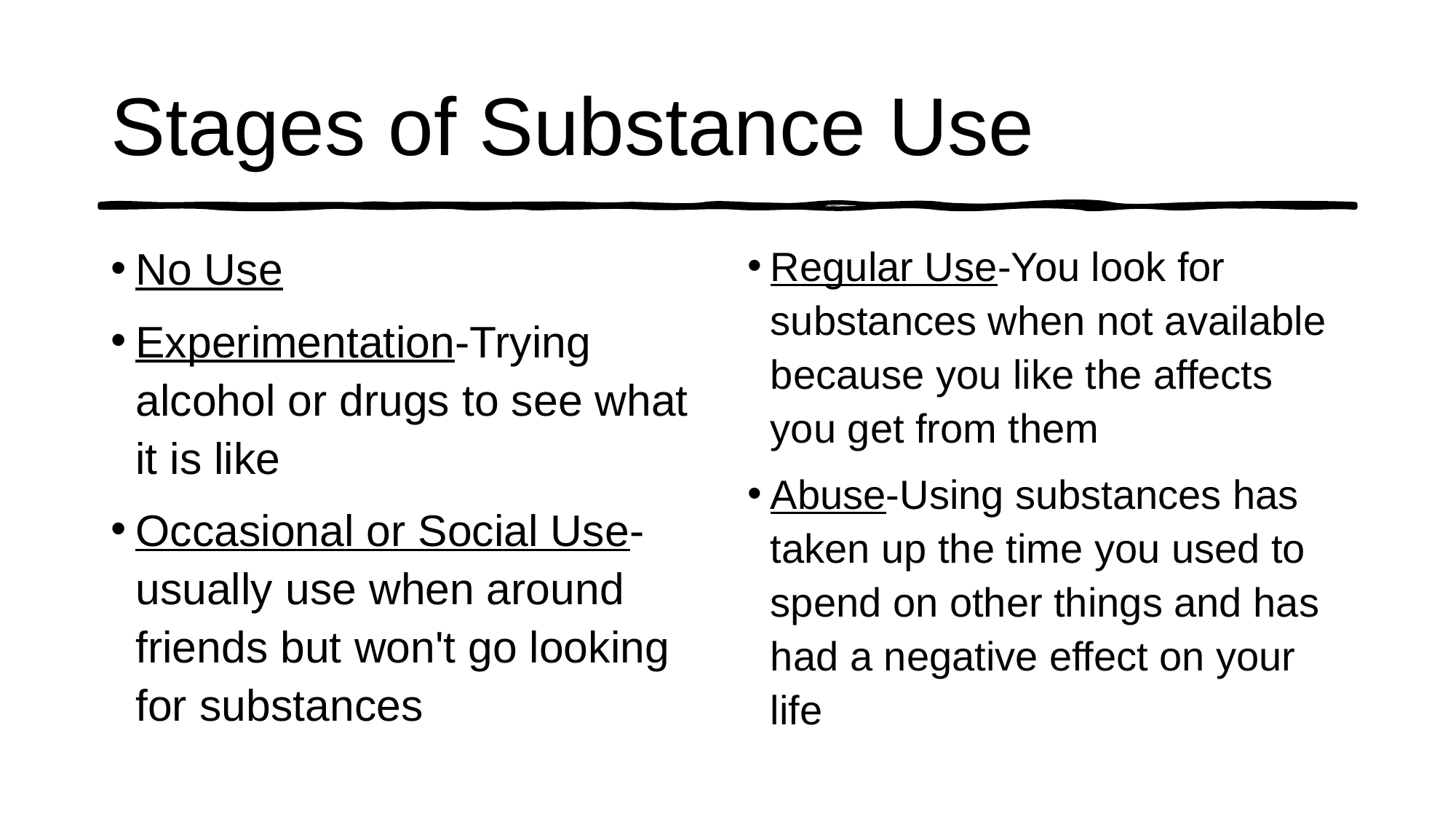

# Stages of Substance Use
No Use
Experimentation-Trying alcohol or drugs to see what it is like
Occasional or Social Use-usually use when around friends but won't go looking for substances
Regular Use-You look for substances when not available because you like the affects you get from them
Abuse-Using substances has taken up the time you used to spend on other things and has had a negative effect on your life